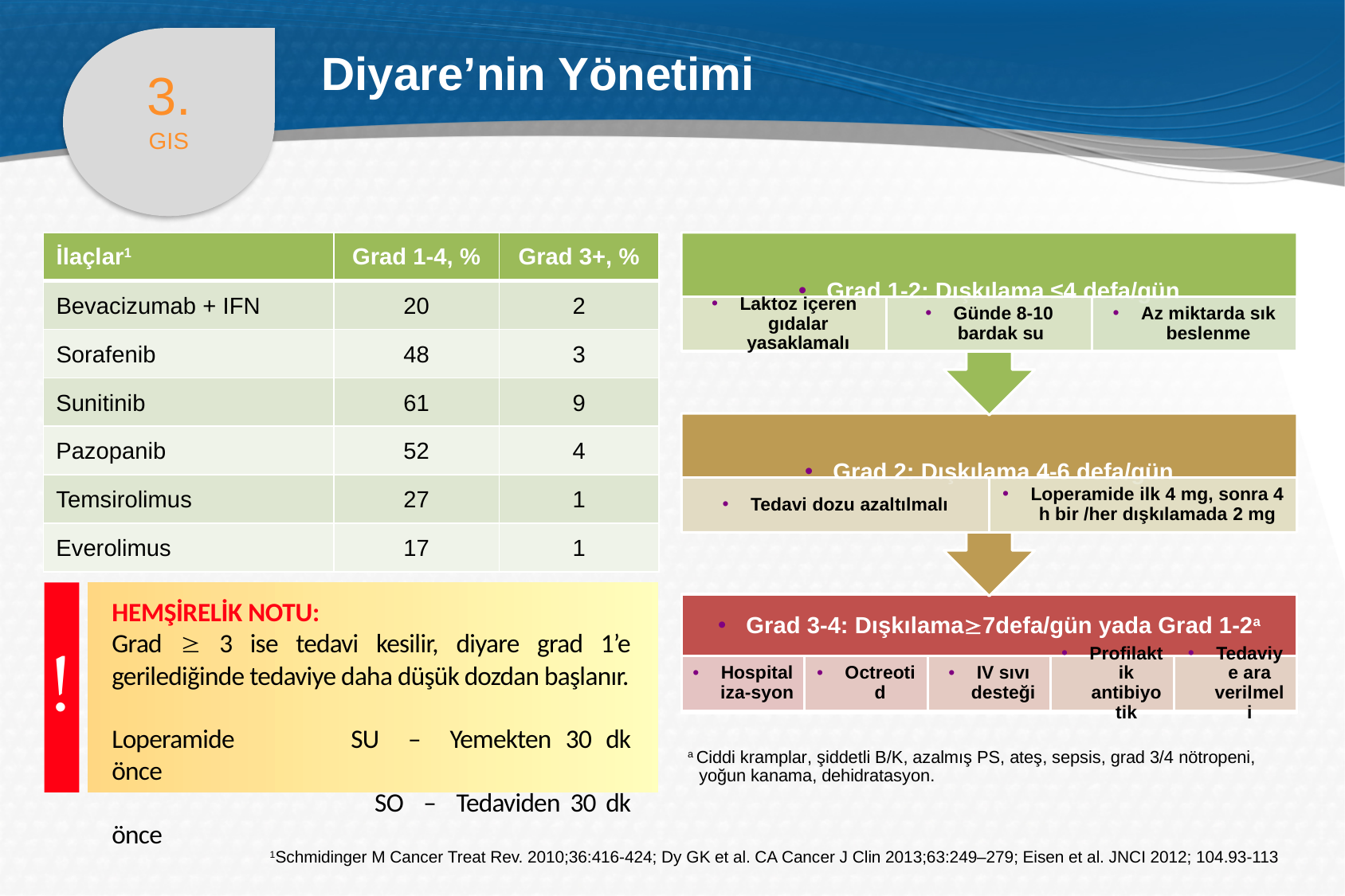

3.
GIS

# Diyare’nin Yönetimi
| İlaçlar1 | Grad 1-4, % | Grad 3+, % |
| --- | --- | --- |
| Bevacizumab + IFN | 20 | 2 |
| Sorafenib | 48 | 3 |
| Sunitinib | 61 | 9 |
| Pazopanib | 52 | 4 |
| Temsirolimus | 27 | 1 |
| Everolimus | 17 | 1 |
Grad 3-4: Dışkılama≥7defa/gün yada Grad 1-2a
Hospitaliza-syon
Octreotid
IV sıvı desteği
Profilaktik antibiyotik
Tedaviye ara verilmeli
Grad 2: Dışkılama 4-6 defa/gün
Tedavi dozu azaltılmalı
Loperamide ilk 4 mg, sonra 4 h bir /her dışkılamada 2 mg
Grad 1-2: Dışkılama ≤4 defa/gün
Laktoz içeren gıdalar yasaklamalı
Günde 8-10 bardak su
Az miktarda sık beslenme

!
HEMŞİRELİK NOTU:
Grad ≥ 3 ise tedavi kesilir, diyare grad 1’e gerilediğinde tedaviye daha düşük dozdan başlanır.

Loperamide	SU  –  Yemekten 30 dk önce
	     	SO  –  Tedaviden 30 dk önce
a Ciddi kramplar, şiddetli B/K, azalmış PS, ateş, sepsis, grad 3/4 nötropeni, yoğun kanama, dehidratasyon.
1Schmidinger M Cancer Treat Rev. 2010;36:416-424; Dy GK et al. CA Cancer J Clin 2013;63:249–279; Eisen et al. JNCI 2012; 104.93-113